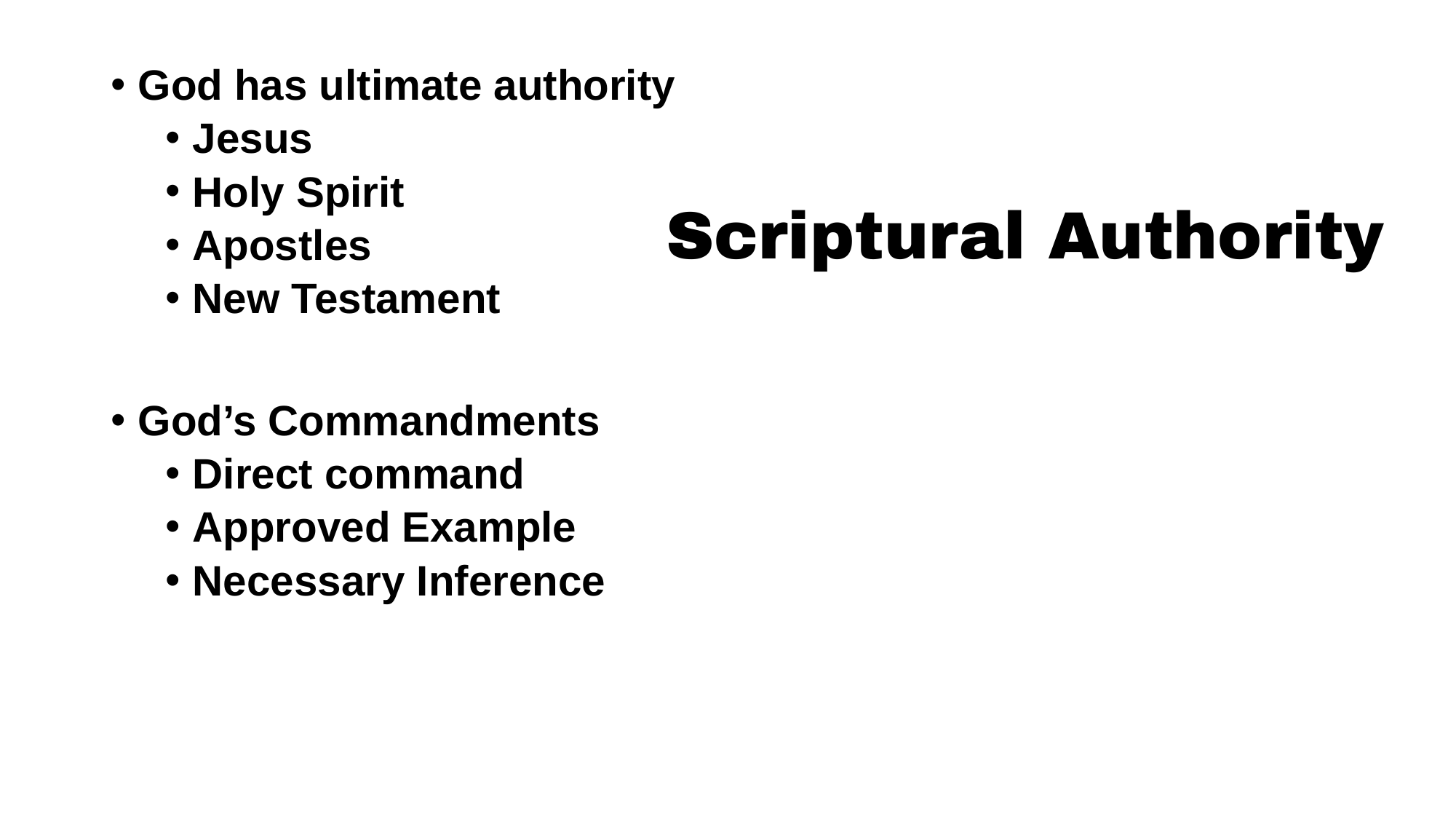

God has ultimate authority
Jesus
Holy Spirit
Apostles
New Testament

God’s Commandments
Direct command
Approved Example
Necessary Inference

# Scriptural Authority